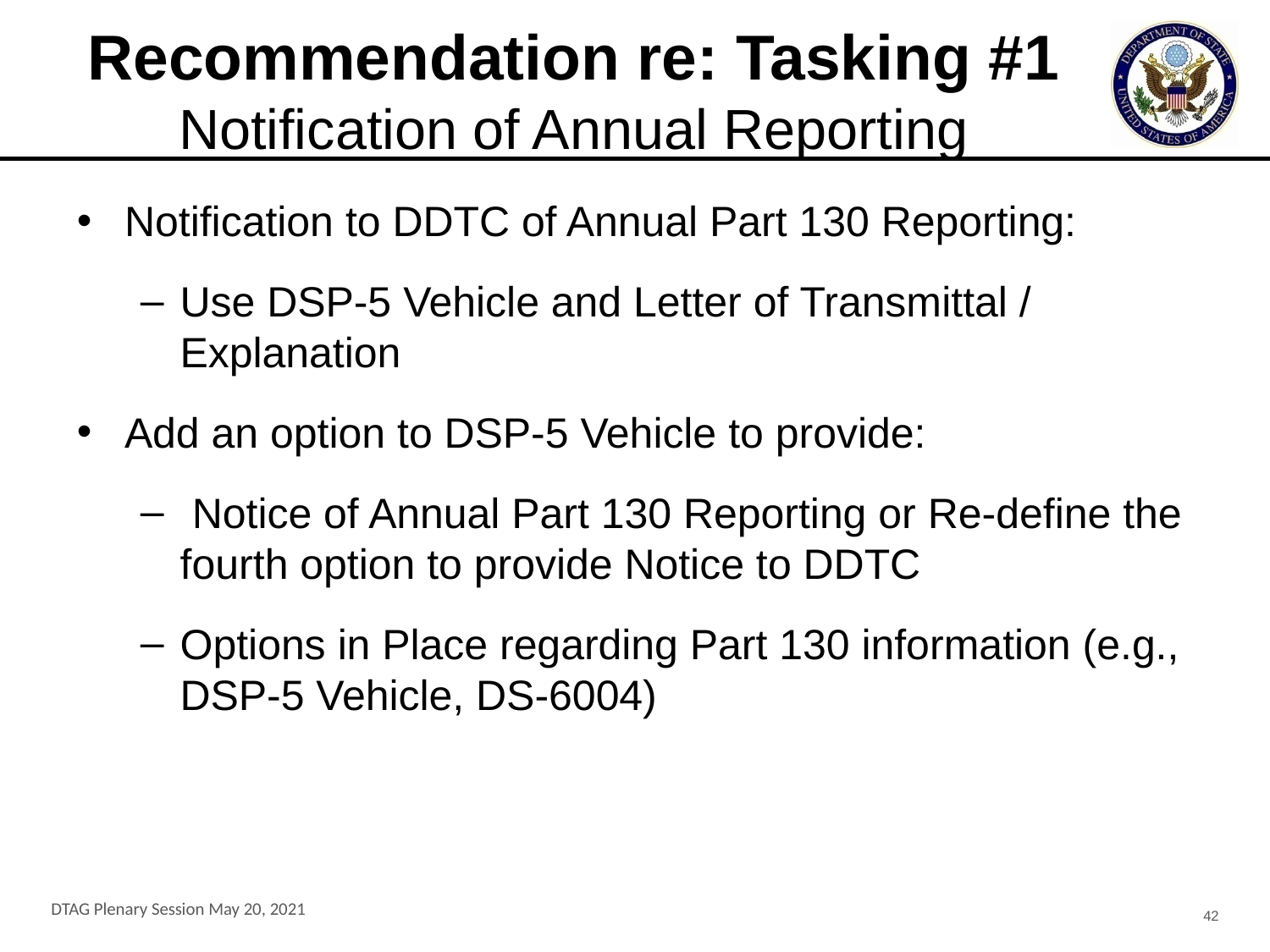

# Recommendation re: Tasking #1 Notification of Annual Reporting
Notification to DDTC of Annual Part 130 Reporting:
Use DSP-5 Vehicle and Letter of Transmittal / Explanation
Add an option to DSP-5 Vehicle to provide:
 Notice of Annual Part 130 Reporting or Re-define the fourth option to provide Notice to DDTC
Options in Place regarding Part 130 information (e.g., DSP-5 Vehicle, DS-6004)
DTAG Plenary Session May 20, 2021
42